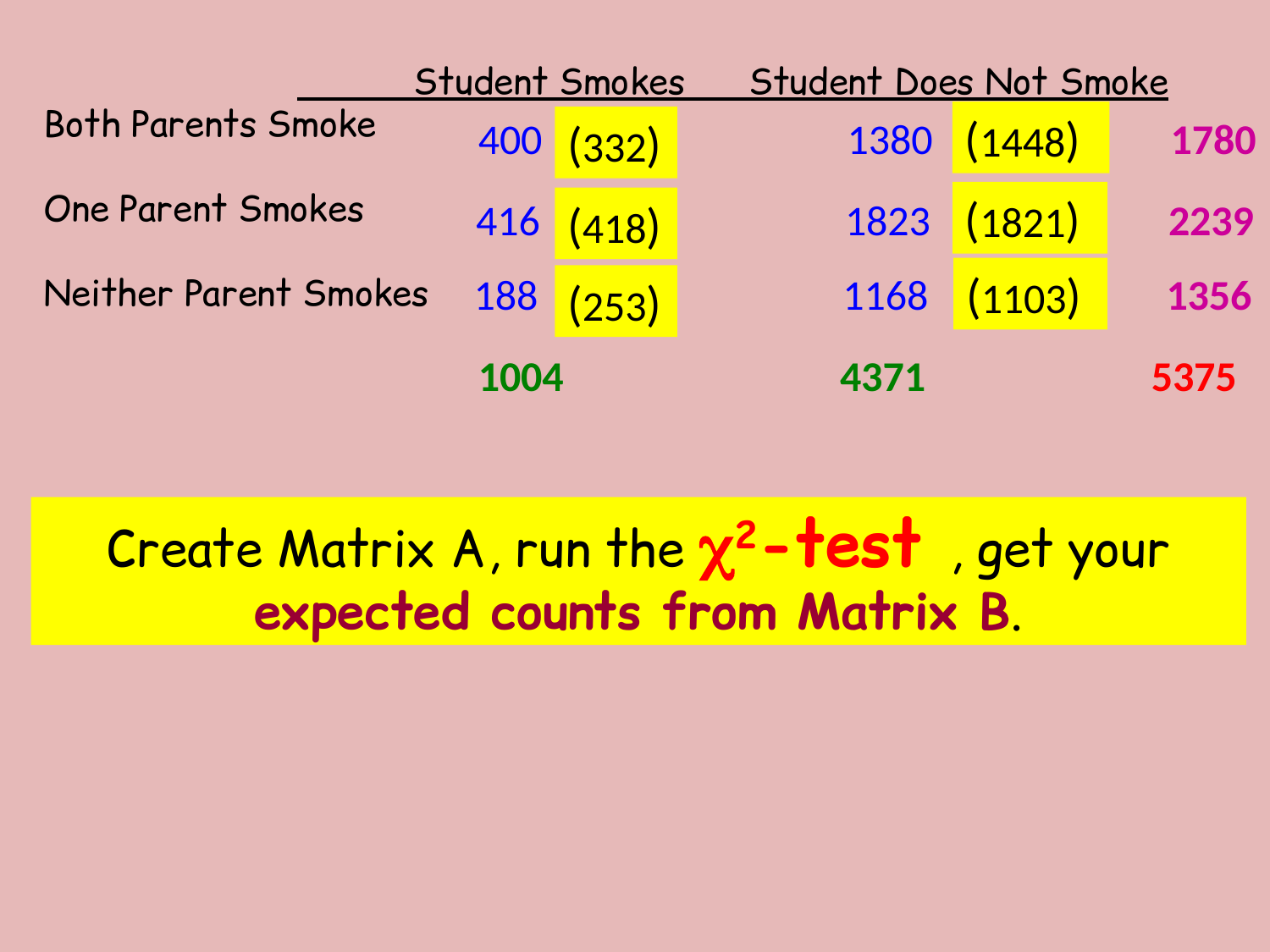

Student Smokes      Student Does Not Smoke
Both Parents Smoke

One Parent Smokes

Neither Parent Smokes
(1448)
400                                1380                         1780
(332)
(1821)
(418)
416                                1823                         2239
(1103)
188                                1168                         1356
(253)
1004                             4371		    5375
Create Matrix A, run the χ2-test , get your expected counts from Matrix B.